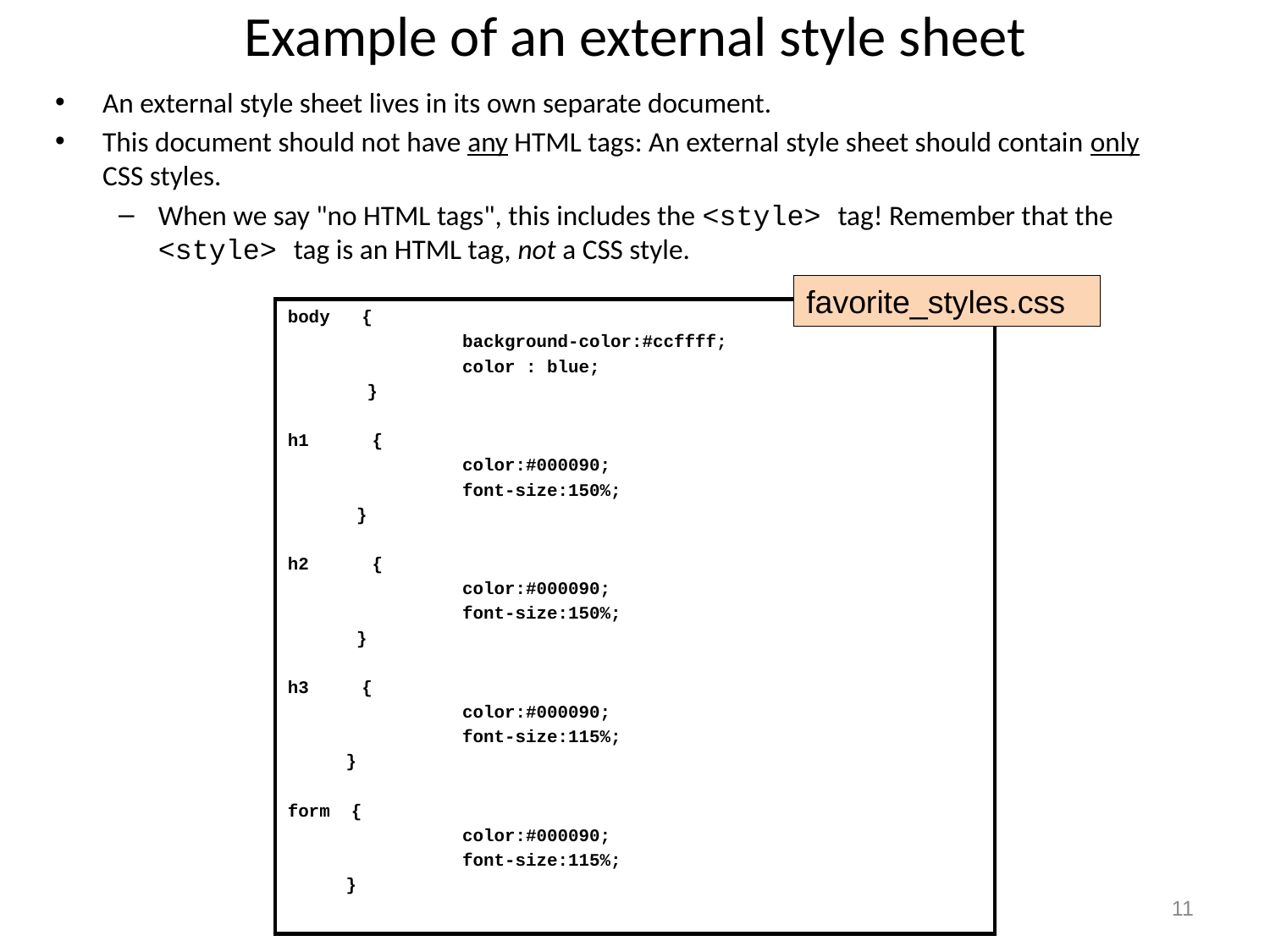

# Example of an external style sheet
An external style sheet lives in its own separate document.
This document should not have any HTML tags: An external style sheet should contain only CSS styles.
When we say "no HTML tags", this includes the <style> tag! Remember that the <style> tag is an HTML tag, not a CSS style.

favorite_styles.css
body   {
		background-color:#ccffff;
         	color : blue;
	   }

h1      {
		color:#000090;
         	font-size:150%;
	  }

h2      {
		color:#000090;
         	font-size:150%;
	  }

h3     {
		color:#000090;
		font-size:115%;
	 }

form  {
		color:#000090;
		font-size:115%;
	 }
11